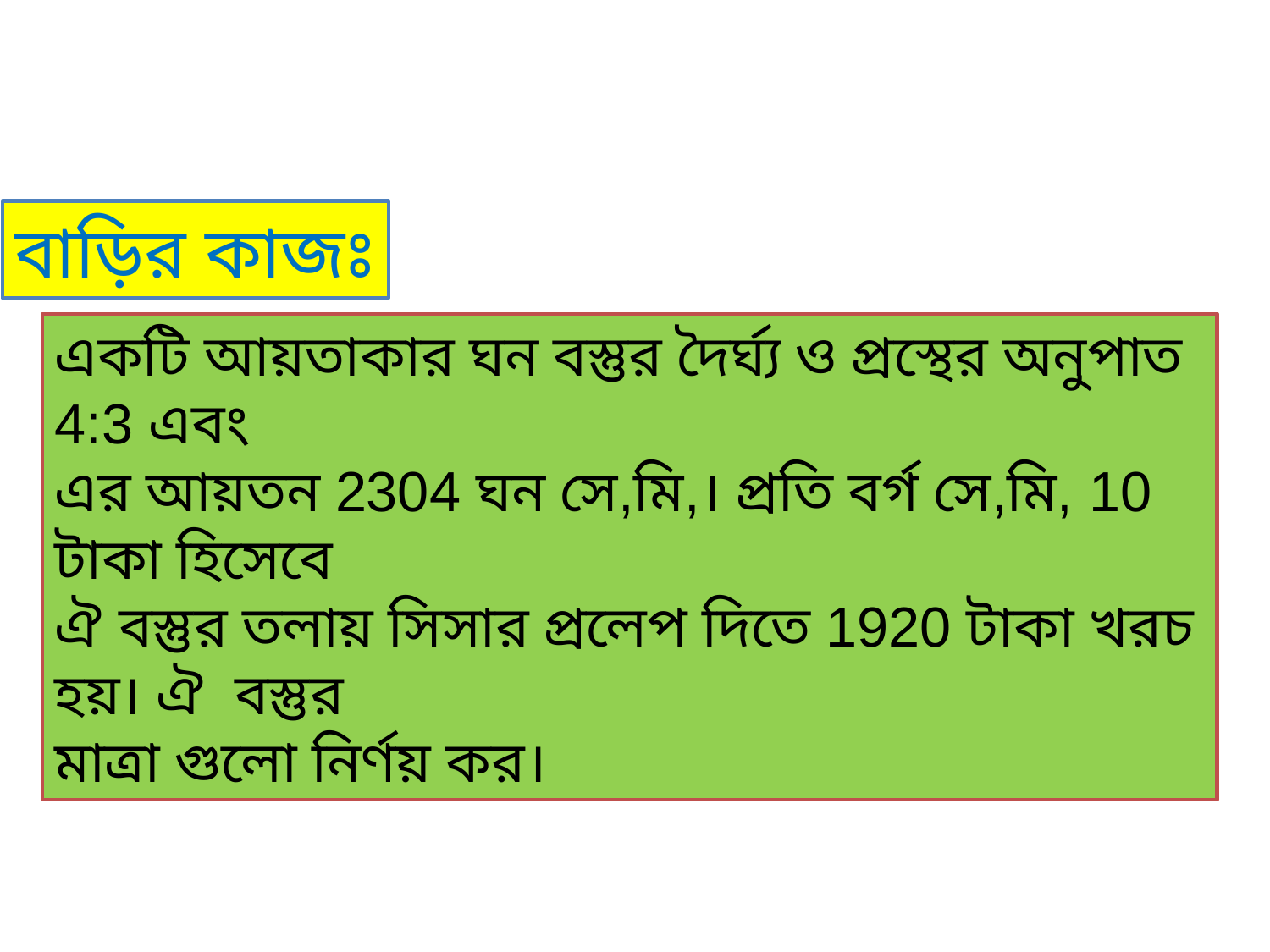

বাড়ির কাজঃ
একটি আয়তাকার ঘন বস্তুর দৈর্ঘ্য ও প্রস্থের অনুপাত 4:3 এবং
এর আয়তন 2304 ঘন সে,মি,। প্রতি বর্গ সে,মি, 10 টাকা হিসেবে
ঐ বস্তুর তলায় সিসার প্রলেপ দিতে 1920 টাকা খরচ হয়। ঐ  বস্তুর
মাত্রা গুলো নির্ণয় কর।